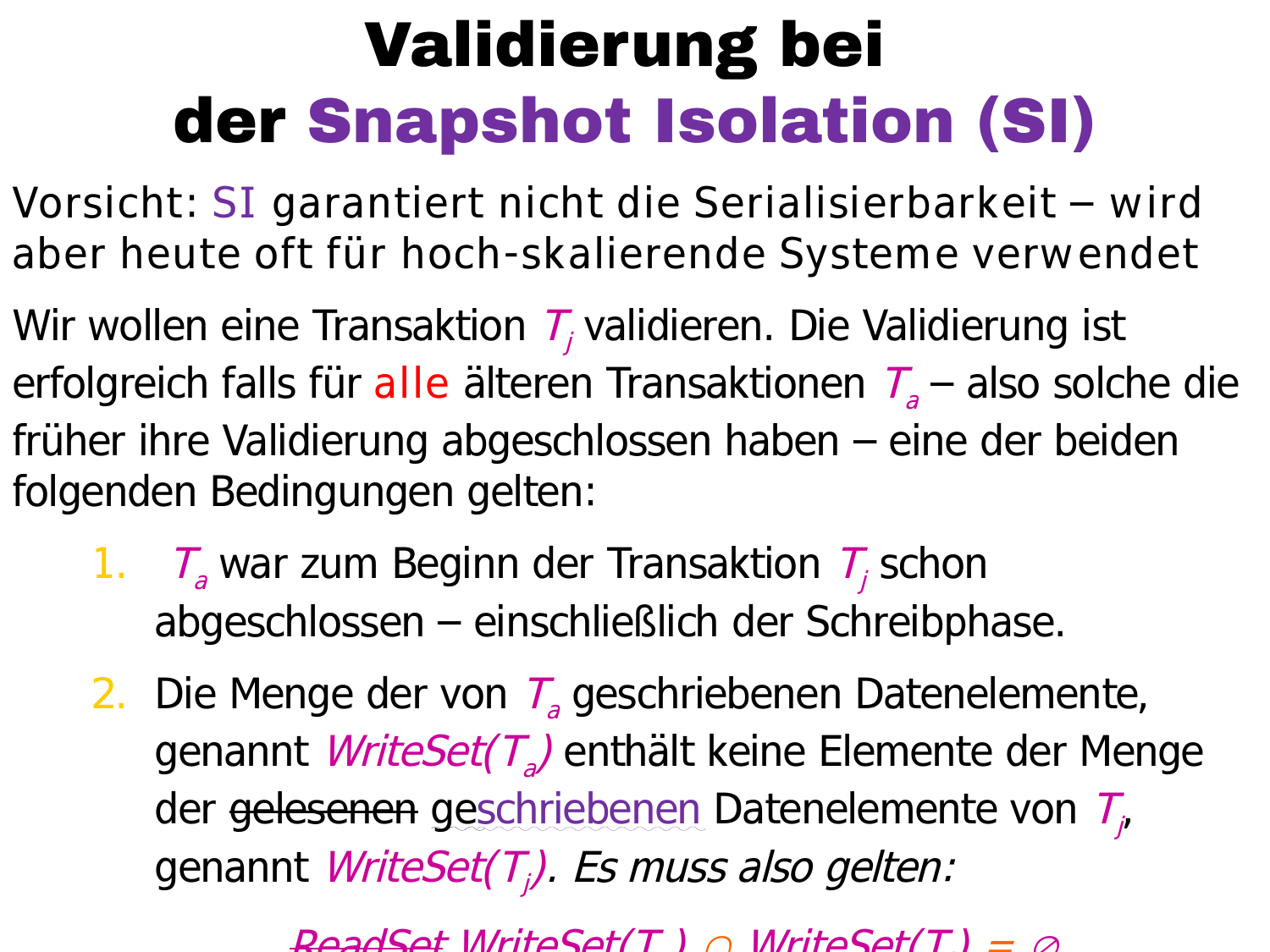

# Validierung bei der Snapshot Isolation (SI)
Vorsicht: SI garantiert nicht die Serialisierbarkeit – wird aber heute oft für hoch-skalierende Systeme verwendet
Wir wollen eine Transaktion Tj validieren. Die Validierung ist erfolgreich falls für alle älteren Transaktionen Ta – also solche die früher ihre Validierung abgeschlossen haben – eine der beiden folgenden Bedingungen gelten:
 Ta war zum Beginn der Transaktion Tj schon abgeschlossen – einschließlich der Schreibphase.
Die Menge der von Ta geschriebenen Datenelemente, genannt WriteSet(Ta) enthält keine Elemente der Menge der gelesenen geschriebenen Datenelemente von Tj, genannt WriteSet(Tj). Es muss also gelten:
ReadSet WriteSet(Ta) ∩ WriteSet(Tj) = ∅